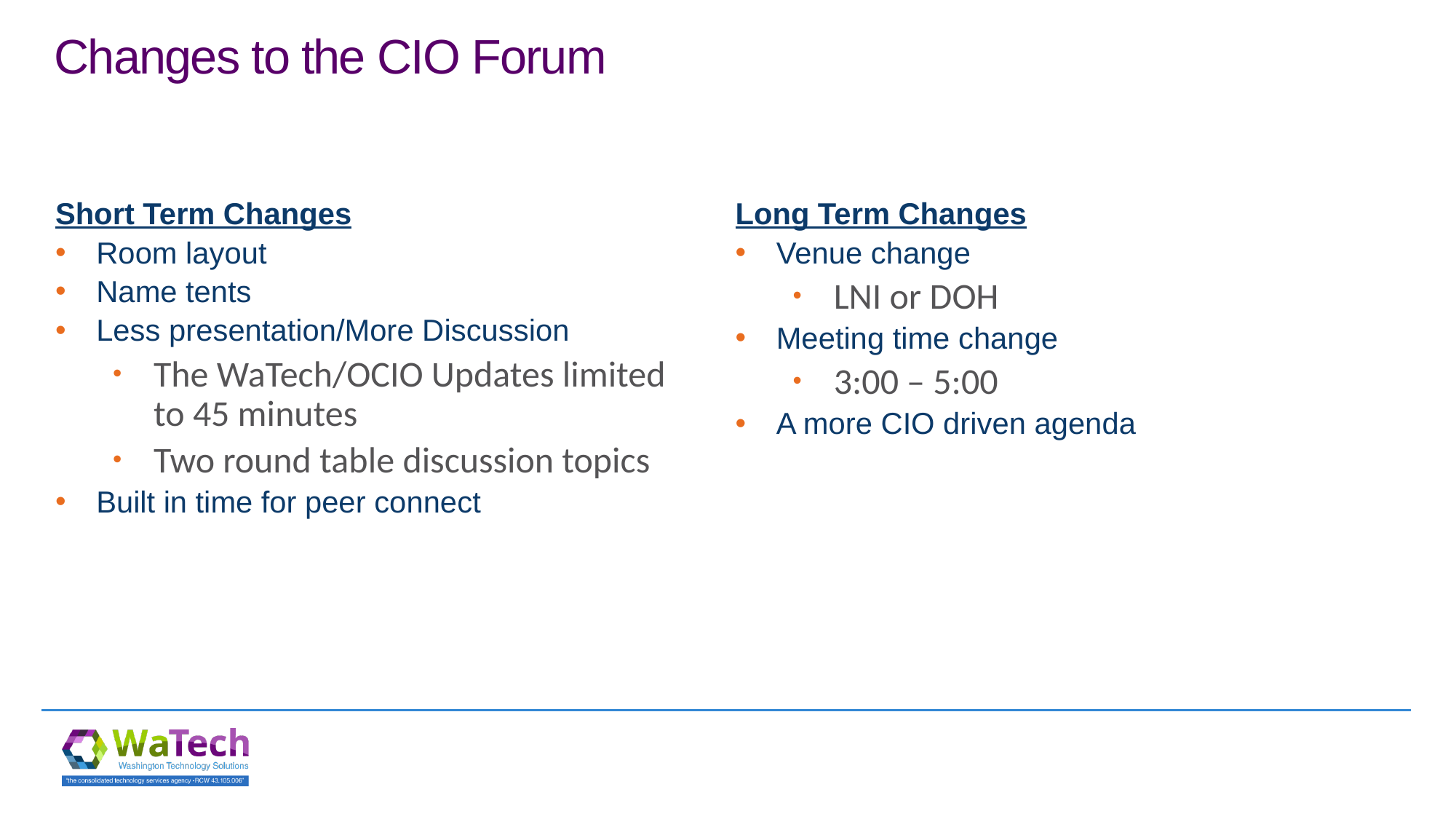

# Changes to the CIO Forum
Short Term Changes
Room layout
Name tents
Less presentation/More Discussion
The WaTech/OCIO Updates limited to 45 minutes
Two round table discussion topics
Built in time for peer connect
Long Term Changes
Venue change
LNI or DOH
Meeting time change
3:00 – 5:00
A more CIO driven agenda